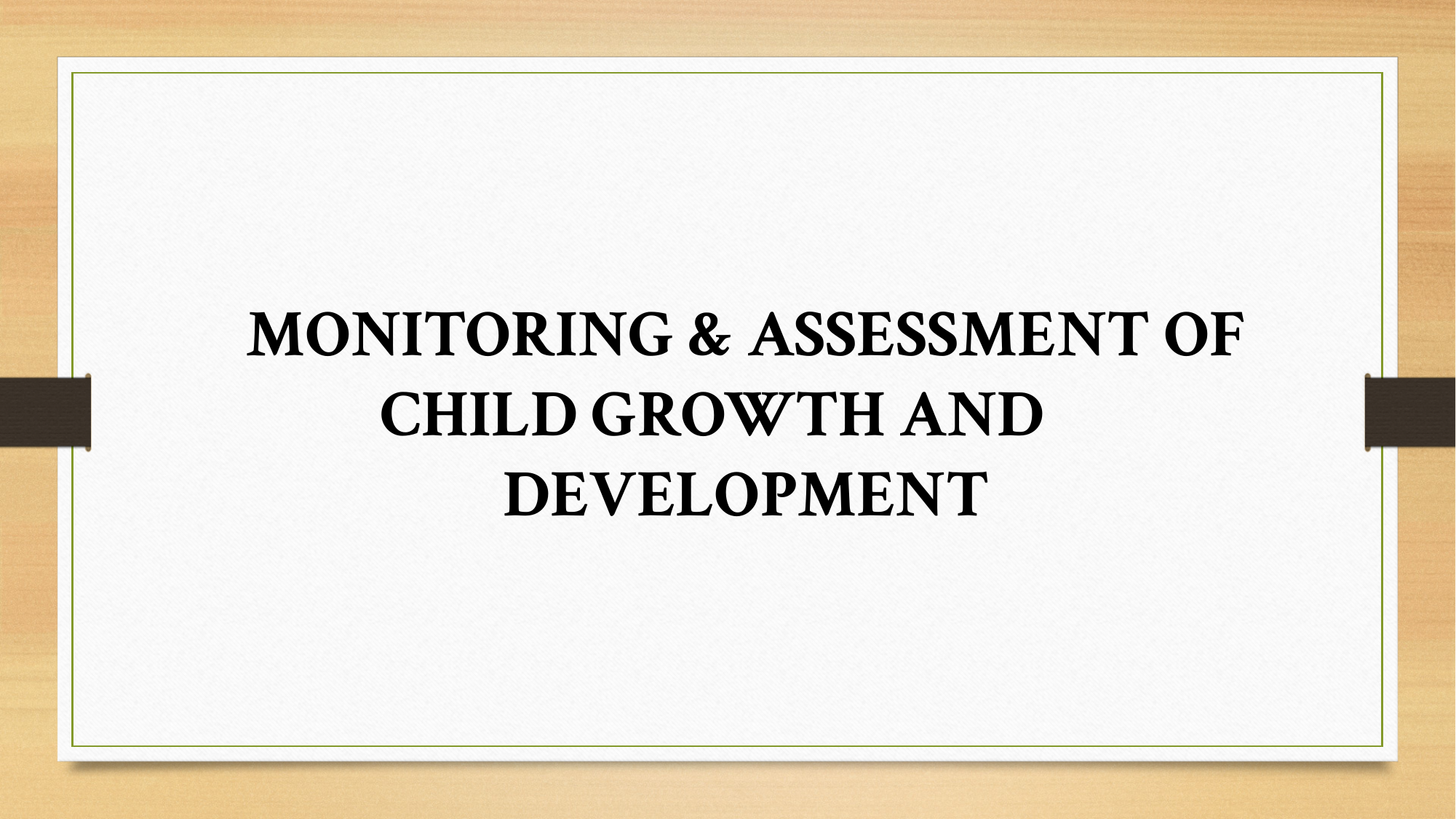

MONITORING & ASSESSMENT OF CHILD GROWTH AND      DEVELOPMENT